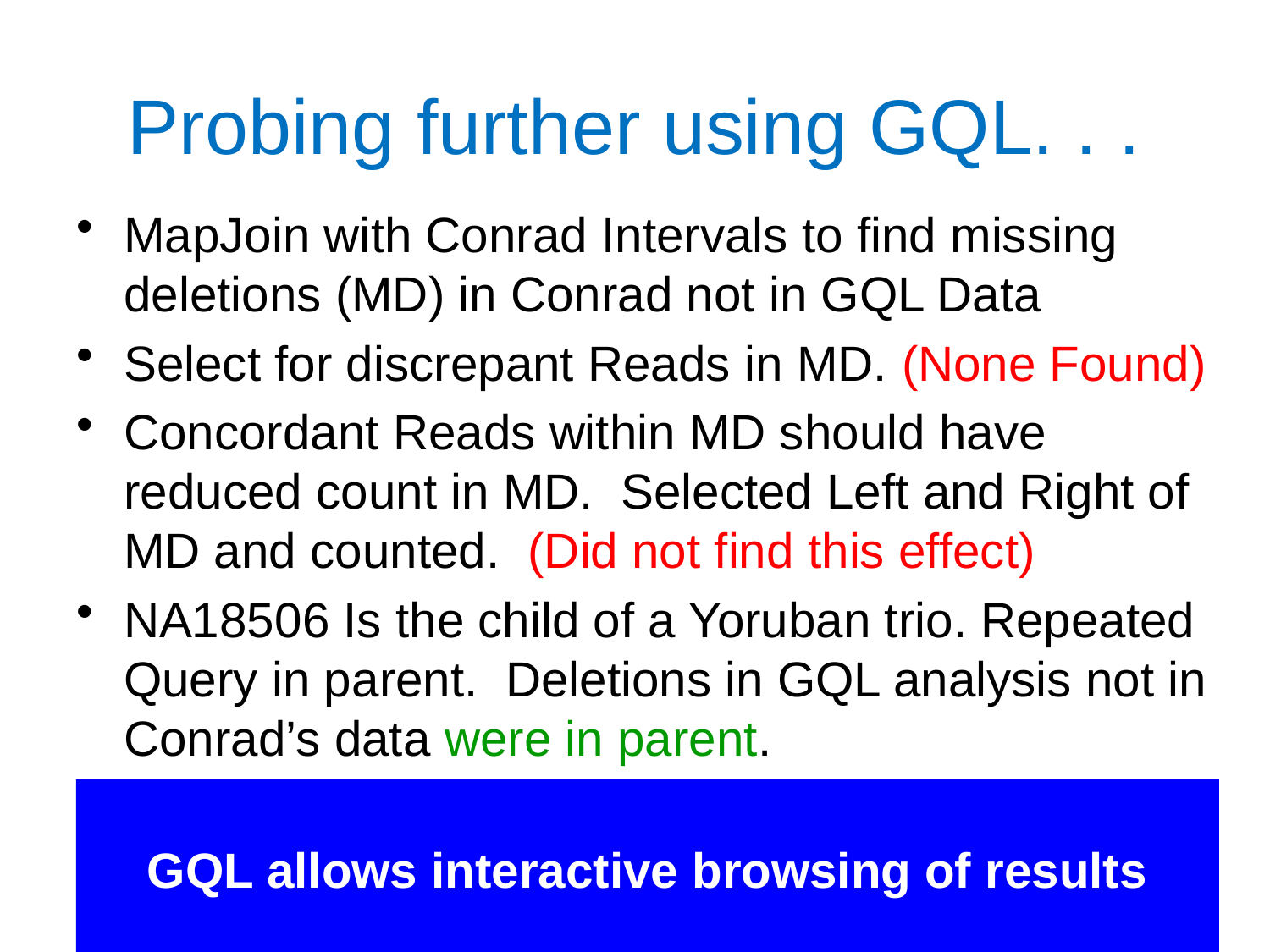

# Probing further using GQL. . .
MapJoin with Conrad Intervals to find missing deletions (MD) in Conrad not in GQL Data
Select for discrepant Reads in MD. (None Found)
Concordant Reads within MD should have reduced count in MD.  Selected Left and Right of MD and counted.  (Did not find this effect)
NA18506 Is the child of a Yoruban trio. Repeated Query in parent.  Deletions in GQL analysis not in Conrad’s data were in parent.

GQL allows interactive browsing of results